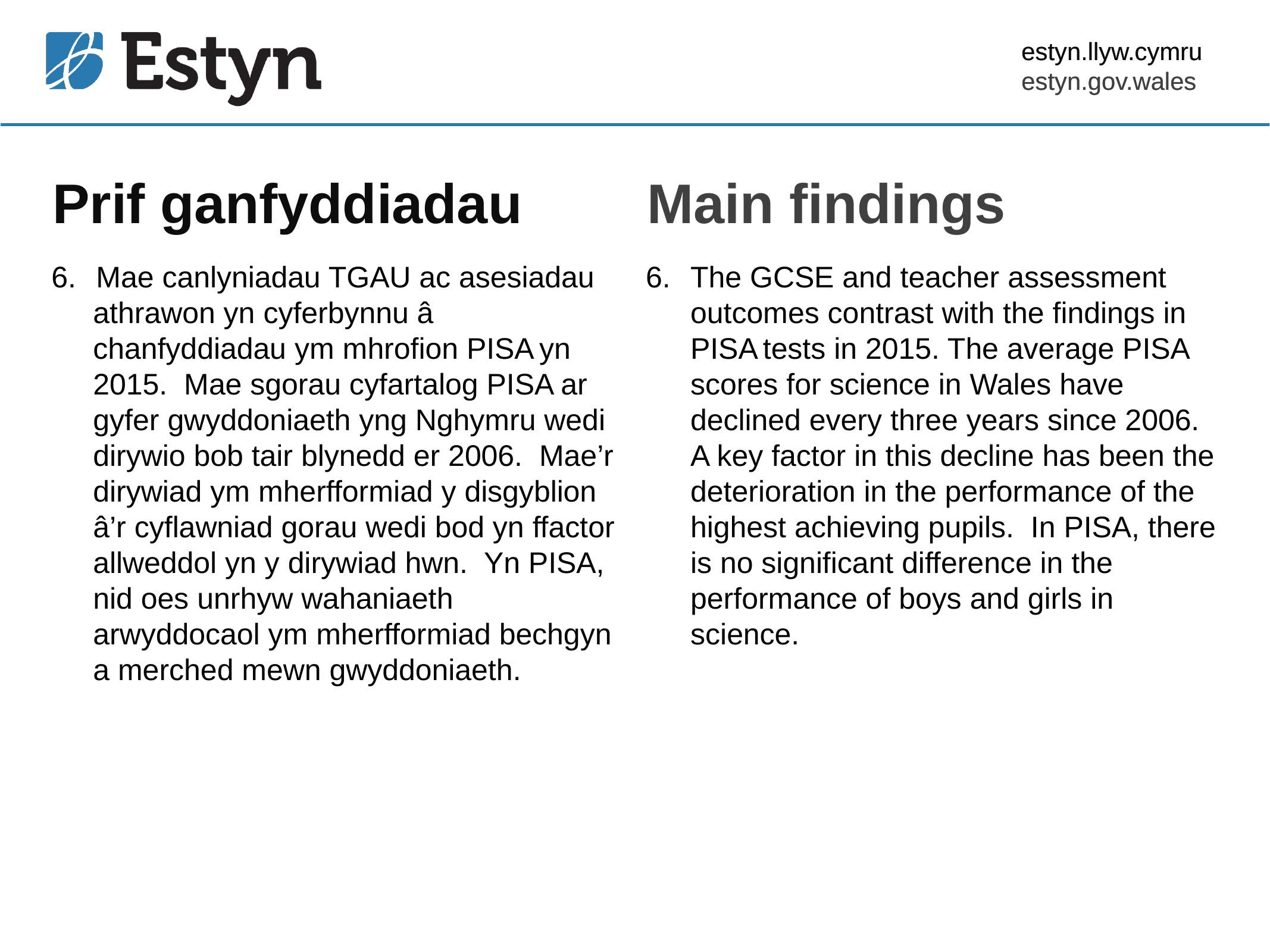

estyn.llyw.cymru
estyn.gov.wales
# Prif ganfyddiadau
Main findings
Mae canlyniadau TGAU ac asesiadau
     athrawon yn cyferbynnu â
     chanfyddiadau ym mhrofion PISA yn
     2015.  Mae sgorau cyfartalog PISA ar
     gyfer gwyddoniaeth yng Nghymru wedi
     dirywio bob tair blynedd er 2006.  Mae’r
     dirywiad ym mherfformiad y disgyblion
     â’r cyflawniad gorau wedi bod yn ffactor
     allweddol yn y dirywiad hwn.  Yn PISA,
     nid oes unrhyw wahaniaeth
     arwyddocaol ym mherfformiad bechgyn
     a merched mewn gwyddoniaeth.

The GCSE and teacher assessment outcomes contrast with the findings in PISA tests in 2015. The average PISA scores for science in Wales have declined every three years since 2006.  A key factor in this decline has been the deterioration in the performance of the highest achieving pupils.  In PISA, there is no significant difference in the performance of boys and girls in science.